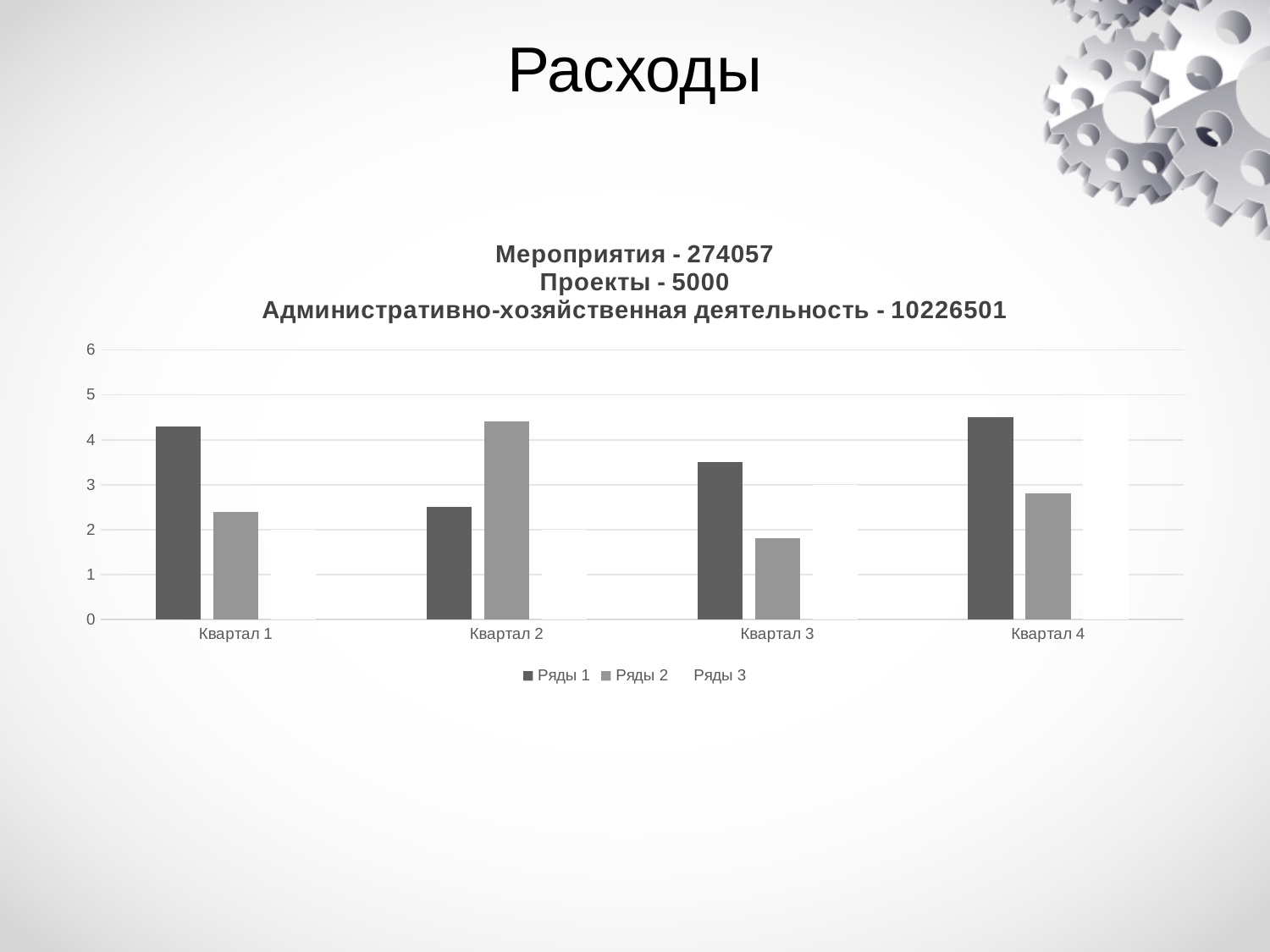

# Расходы

### Chart: Мероприятия - 274057
Проекты - 5000
Административно-хозяйственная деятельность - 10226501

| Category | Ряды 1 | Ряды 2 | Ряды 3 |
|---|---|---|---|
| Квартал 1 | 4.3 | 2.4 | 2.0 |
| Квартал 2 | 2.5 | 4.4 | 2.0 |
| Квартал 3 | 3.5 | 1.8 | 3.0 |
| Квартал 4 | 4.5 | 2.8 | 5.0 |